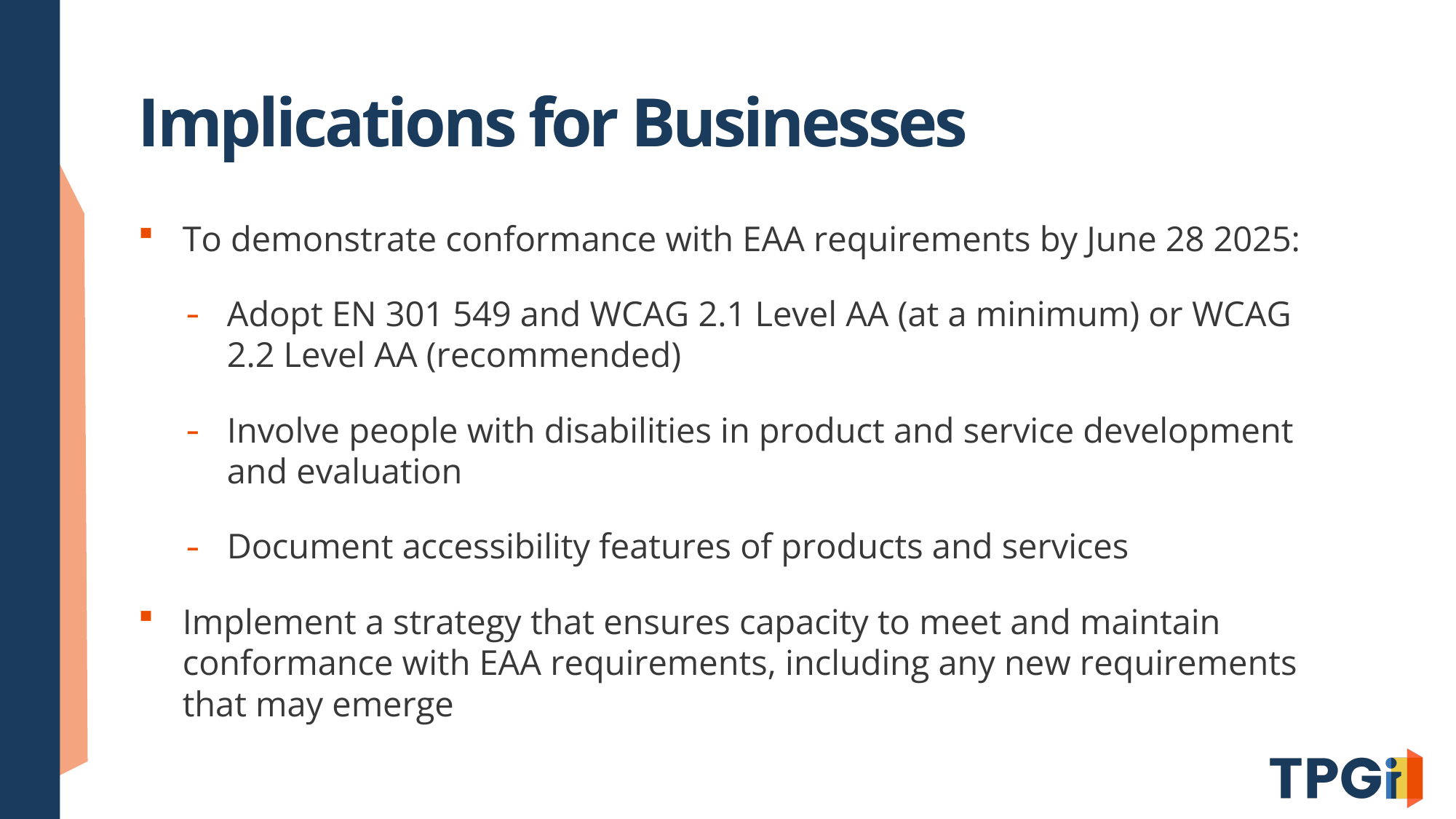

# Implications for Businesses
To demonstrate conformance with EAA requirements by June 28 2025:
Adopt EN 301 549 and WCAG 2.1 Level AA (at a minimum) or WCAG 2.2 Level AA (recommended)
Involve people with disabilities in product and service development and evaluation
Document accessibility features of products and services
Implement a strategy that ensures capacity to meet and maintain conformance with EAA requirements, including any new requirements that may emerge